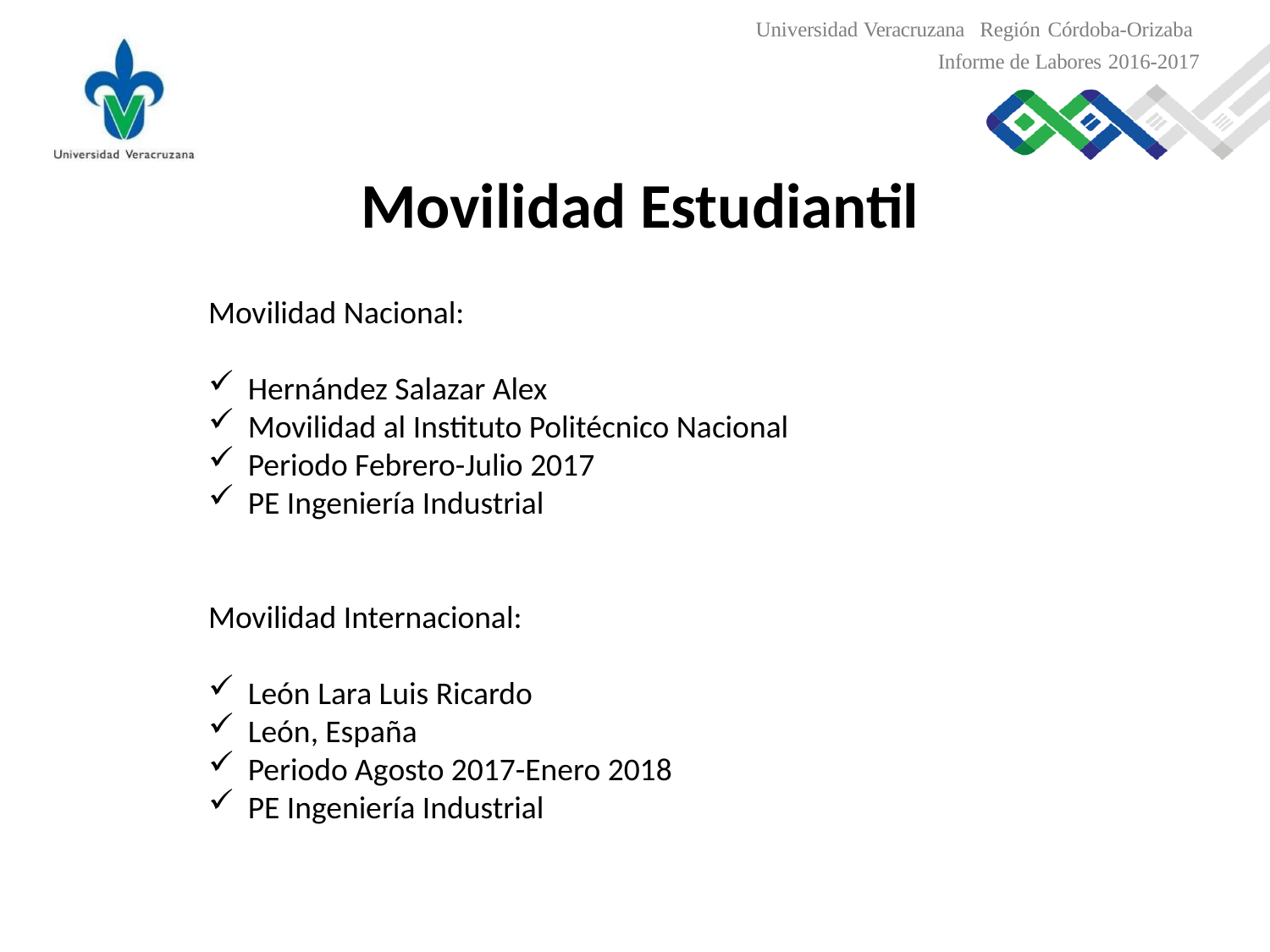

Universidad Veracruzana   Región Córdoba-Orizaba
Informe de Labores 2016-2017
Movilidad Estudiantil
Movilidad Nacional:

Hernández Salazar Alex
Movilidad al Instituto Politécnico Nacional
Periodo Febrero-Julio 2017
PE Ingeniería Industrial

Movilidad Internacional:

León Lara Luis Ricardo
León, España
Periodo Agosto 2017-Enero 2018
PE Ingeniería Industrial